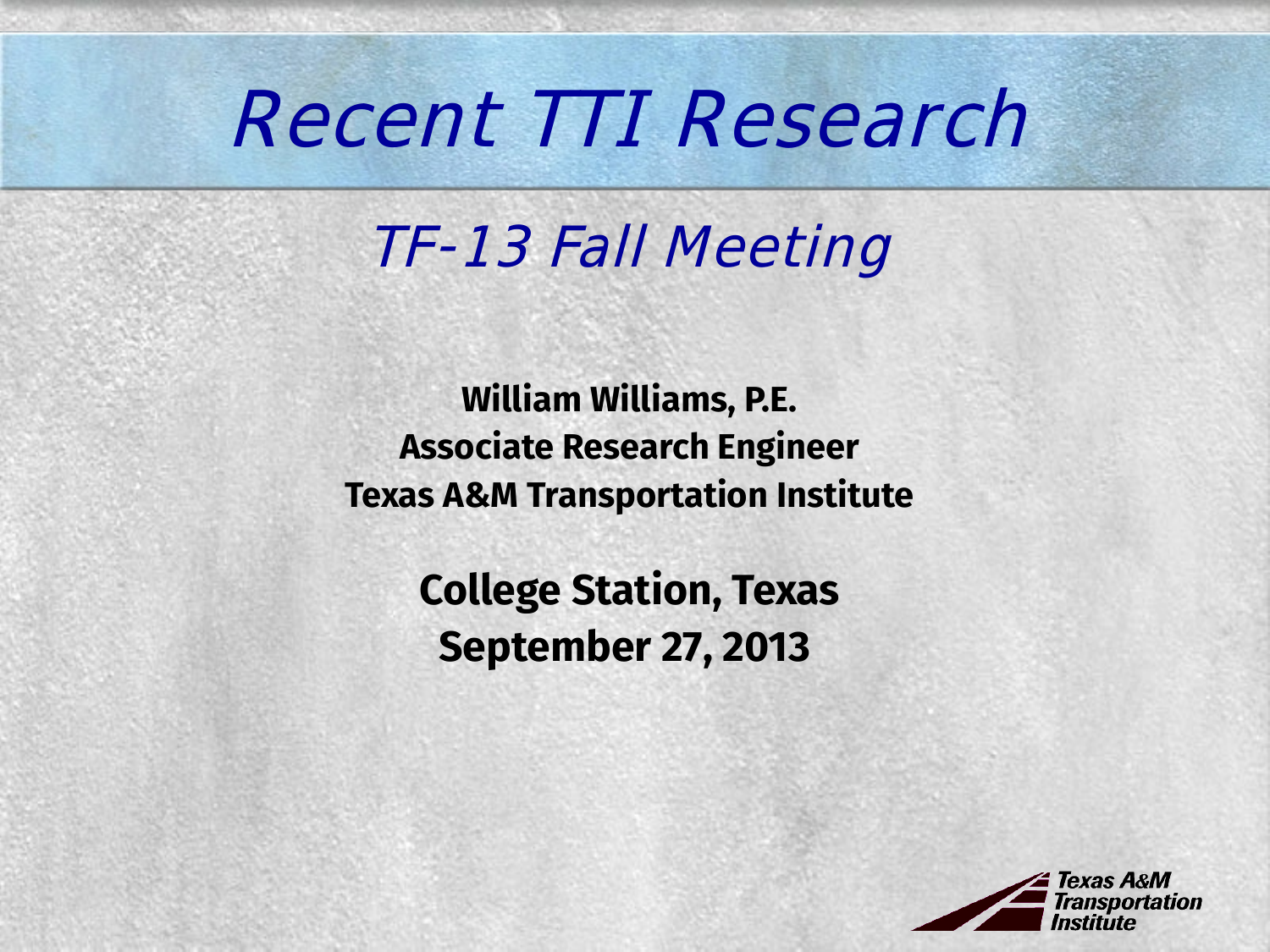

Recent TTI Research
# TF-13 Fall Meeting
William Williams, P.E.
Associate Research Engineer
Texas A&M Transportation Institute

College Station, Texas
September 27, 2013